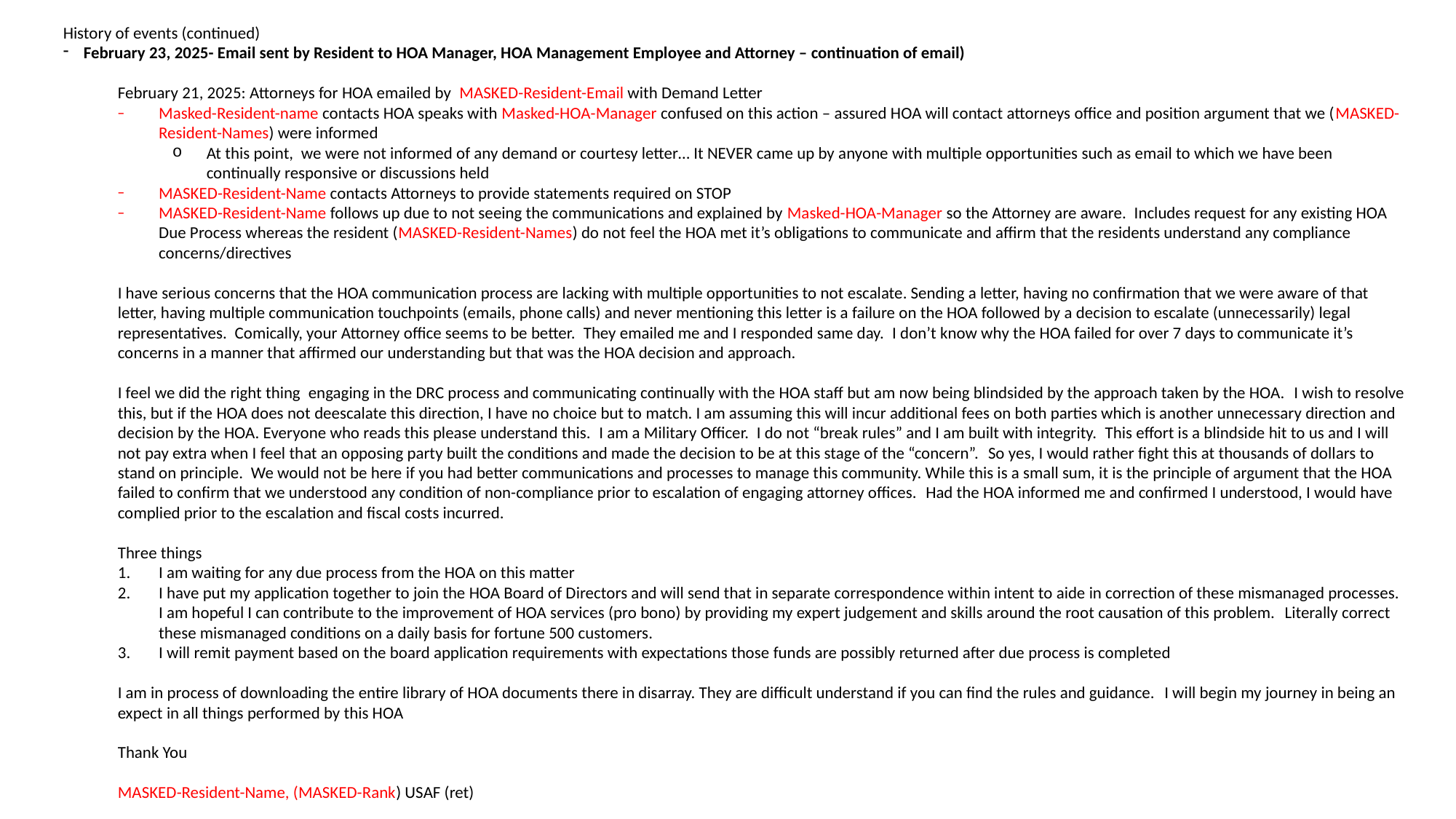

History of events (continued)
February 23, 2025- Email sent by Resident to HOA Manager, HOA Management Employee and Attorney – continuation of email)

February 21, 2025: Attorneys for HOA emailed by  MASKED-Resident-Email with Demand Letter
Masked-Resident-name contacts HOA speaks with Masked-HOA-Manager confused on this action – assured HOA will contact attorneys office and position argument that we (MASKED-Resident-Names) were informed
At this point,  we were not informed of any demand or courtesy letter… It NEVER came up by anyone with multiple opportunities such as email to which we have been continually responsive or discussions held
MASKED-Resident-Name contacts Attorneys to provide statements required on STOP
MASKED-Resident-Name follows up due to not seeing the communications and explained by Masked-HOA-Manager so the Attorney are aware.  Includes request for any existing HOA Due Process whereas the resident (MASKED-Resident-Names) do not feel the HOA met it’s obligations to communicate and affirm that the residents understand any compliance concerns/directives

I have serious concerns that the HOA communication process are lacking with multiple opportunities to not escalate. Sending a letter, having no confirmation that we were aware of that letter, having multiple communication touchpoints (emails, phone calls) and never mentioning this letter is a failure on the HOA followed by a decision to escalate (unnecessarily) legal representatives.  Comically, your Attorney office seems to be better.  They emailed me and I responded same day.  I don’t know why the HOA failed for over 7 days to communicate it’s concerns in a manner that affirmed our understanding but that was the HOA decision and approach.

I feel we did the right thing  engaging in the DRC process and communicating continually with the HOA staff but am now being blindsided by the approach taken by the HOA.  I wish to resolve this, but if the HOA does not deescalate this direction, I have no choice but to match. I am assuming this will incur additional fees on both parties which is another unnecessary direction and decision by the HOA. Everyone who reads this please understand this.  I am a Military Officer.  I do not “break rules” and I am built with integrity.  This effort is a blindside hit to us and I will not pay extra when I feel that an opposing party built the conditions and made the decision to be at this stage of the “concern”.  So yes, I would rather fight this at thousands of dollars to stand on principle.  We would not be here if you had better communications and processes to manage this community. While this is a small sum, it is the principle of argument that the HOA failed to confirm that we understood any condition of non-compliance prior to escalation of engaging attorney offices.  Had the HOA informed me and confirmed I understood, I would have complied prior to the escalation and fiscal costs incurred.

Three things
I am waiting for any due process from the HOA on this matter
I have put my application together to join the HOA Board of Directors and will send that in separate correspondence within intent to aide in correction of these mismanaged processes.  I am hopeful I can contribute to the improvement of HOA services (pro bono) by providing my expert judgement and skills around the root causation of this problem.  Literally correct these mismanaged conditions on a daily basis for fortune 500 customers.
I will remit payment based on the board application requirements with expectations those funds are possibly returned after due process is completed

I am in process of downloading the entire library of HOA documents there in disarray. They are difficult understand if you can find the rules and guidance.  I will begin my journey in being an expect in all things performed by this HOA

Thank You

MASKED-Resident-Name, (MASKED-Rank) USAF (ret)